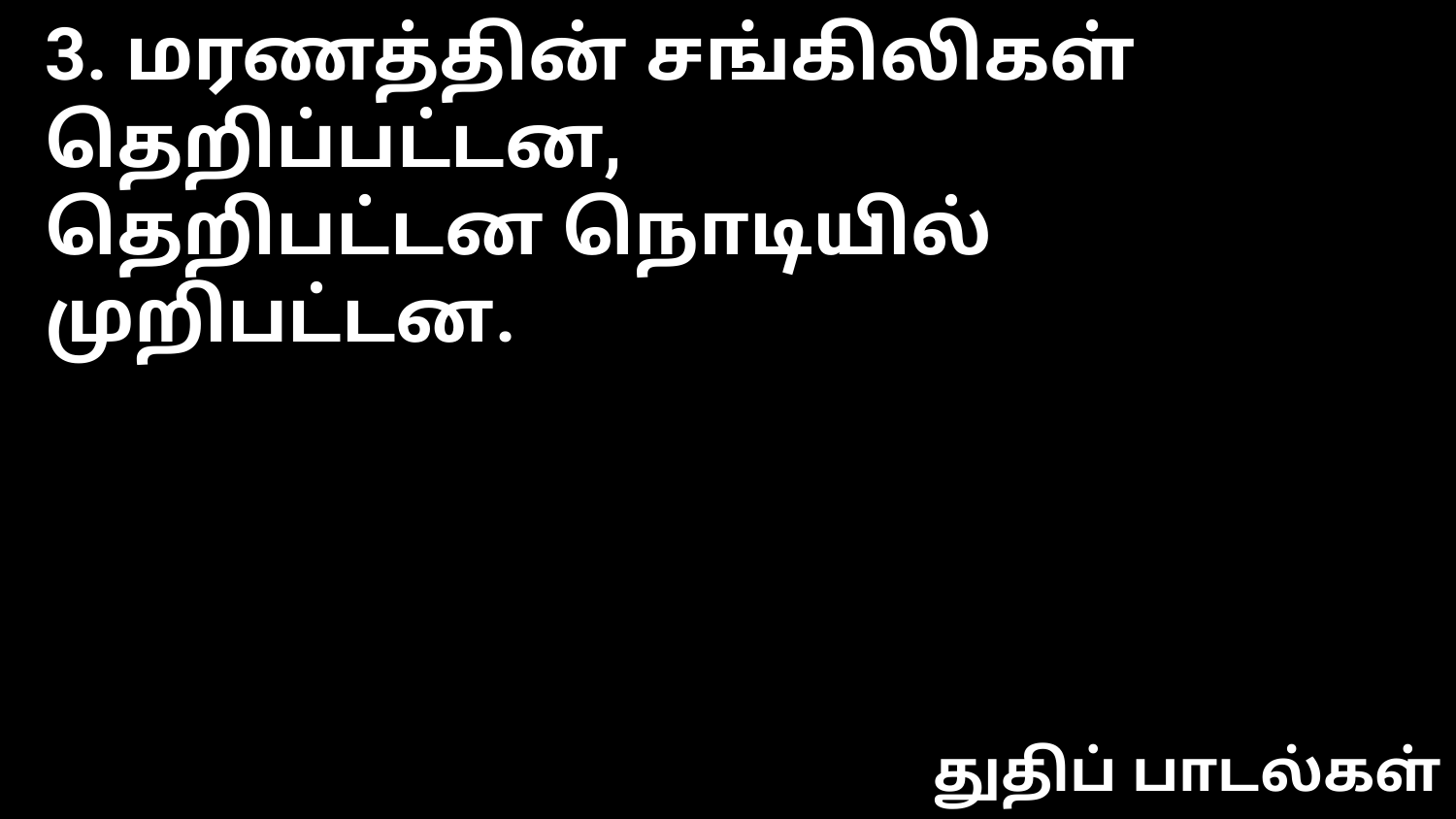

3. மரணத்தின் சங்கிலிகள் தெறிப்பட்டன,
தெறிபட்டன நொடியில் முறிபட்டன.

துதிப் பாடல்கள்